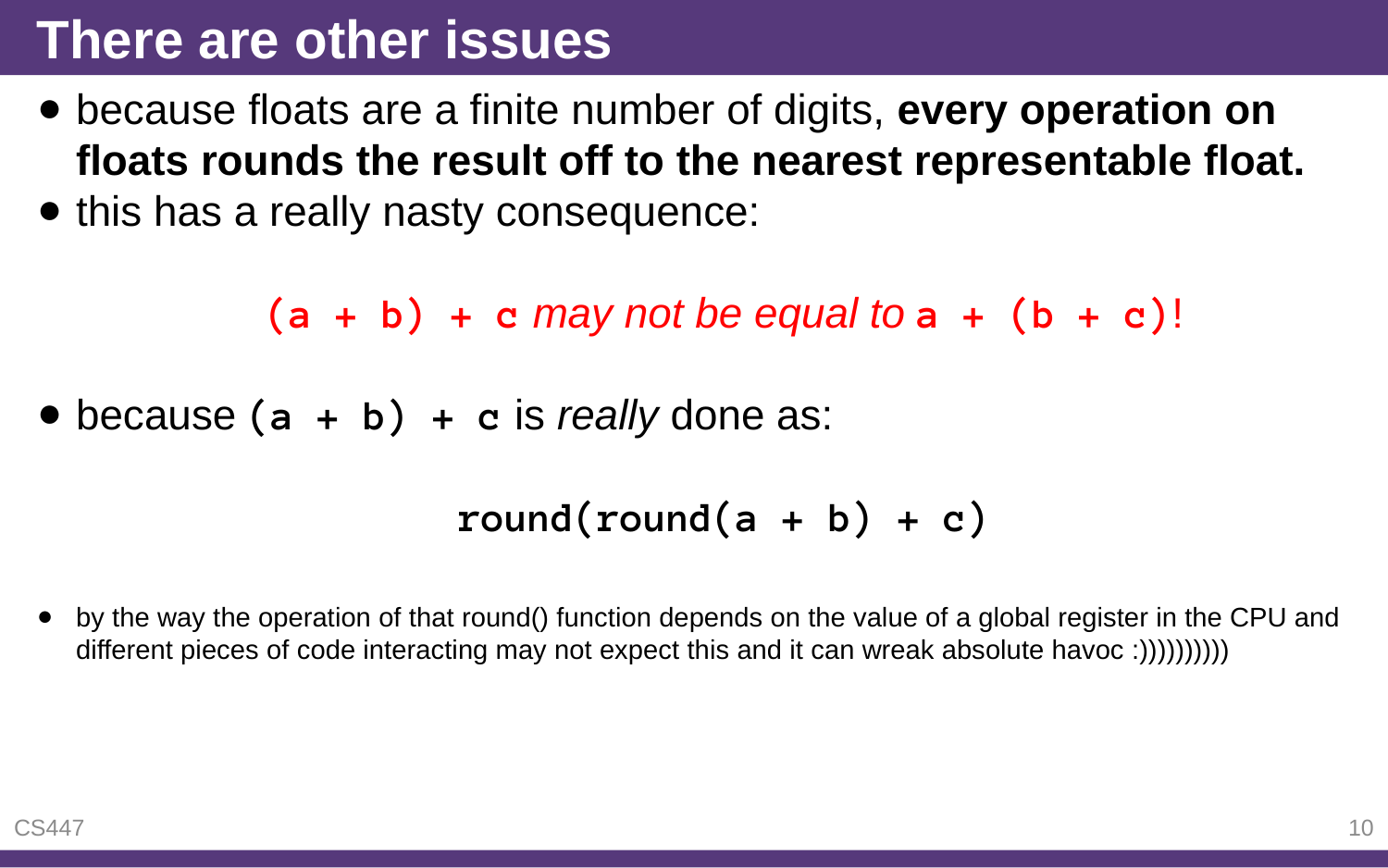

# There are other issues
because floats are a finite number of digits, every operation on floats rounds the result off to the nearest representable float.
this has a really nasty consequence:
(a + b) + c may not be equal to a + (b + c)!
because (a + b) + c is really done as:
round(round(a + b) + c)

by the way the operation of that round() function depends on the value of a global register in the CPU and different pieces of code interacting may not expect this and it can wreak absolute havoc :))))))))))
CS447
10